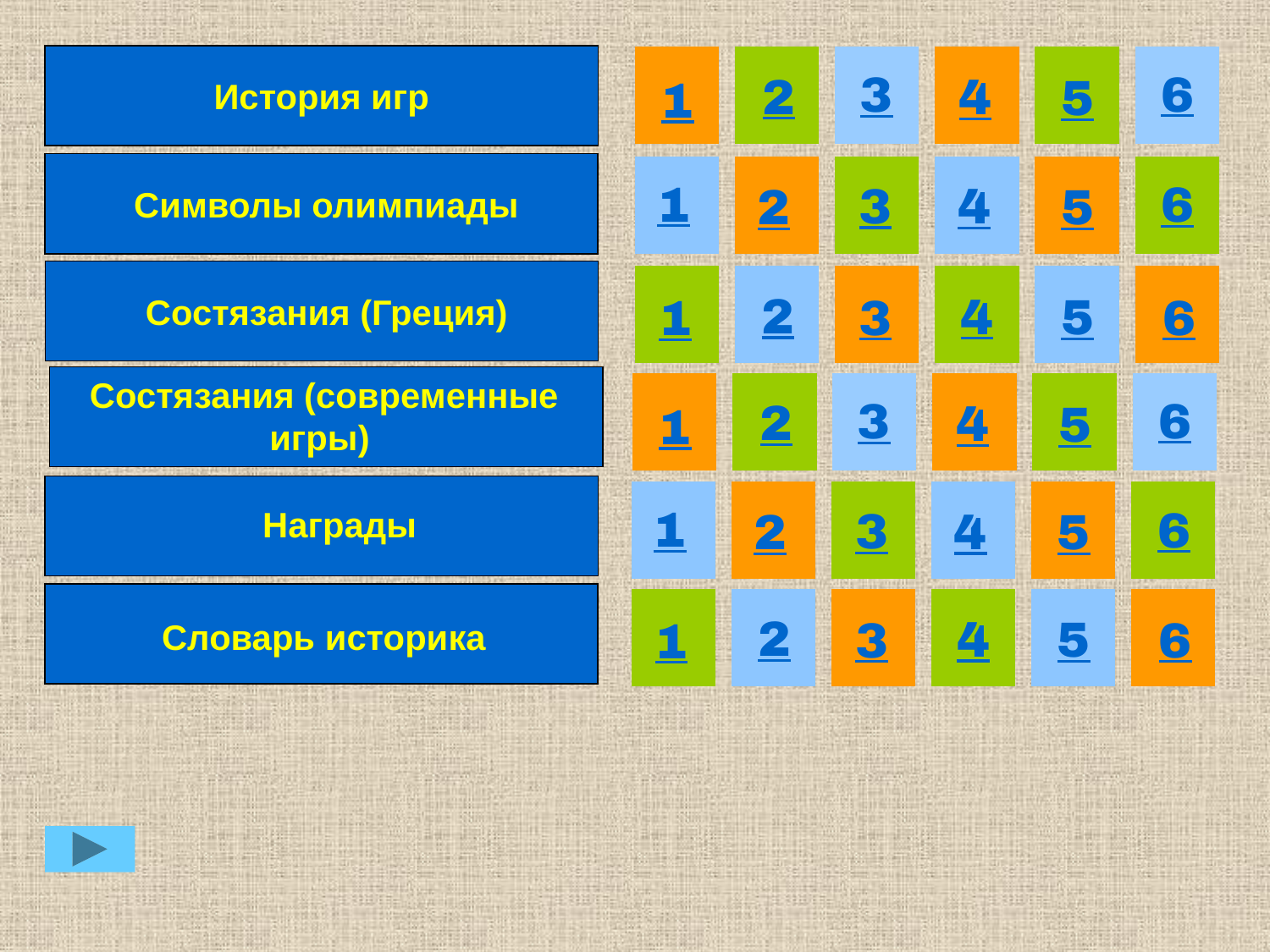

История игр

6
3
2
4
5
1

 Символы олимпиады

1
6
3
4
2
5

 Состязания (Греция)

2
4
5
3
6
1

 Состязания (современные игры)

6
3
2
4
5
1

1
6
3
4
2
5
   Награды

2
4
5
3
6
1
Словарь историка